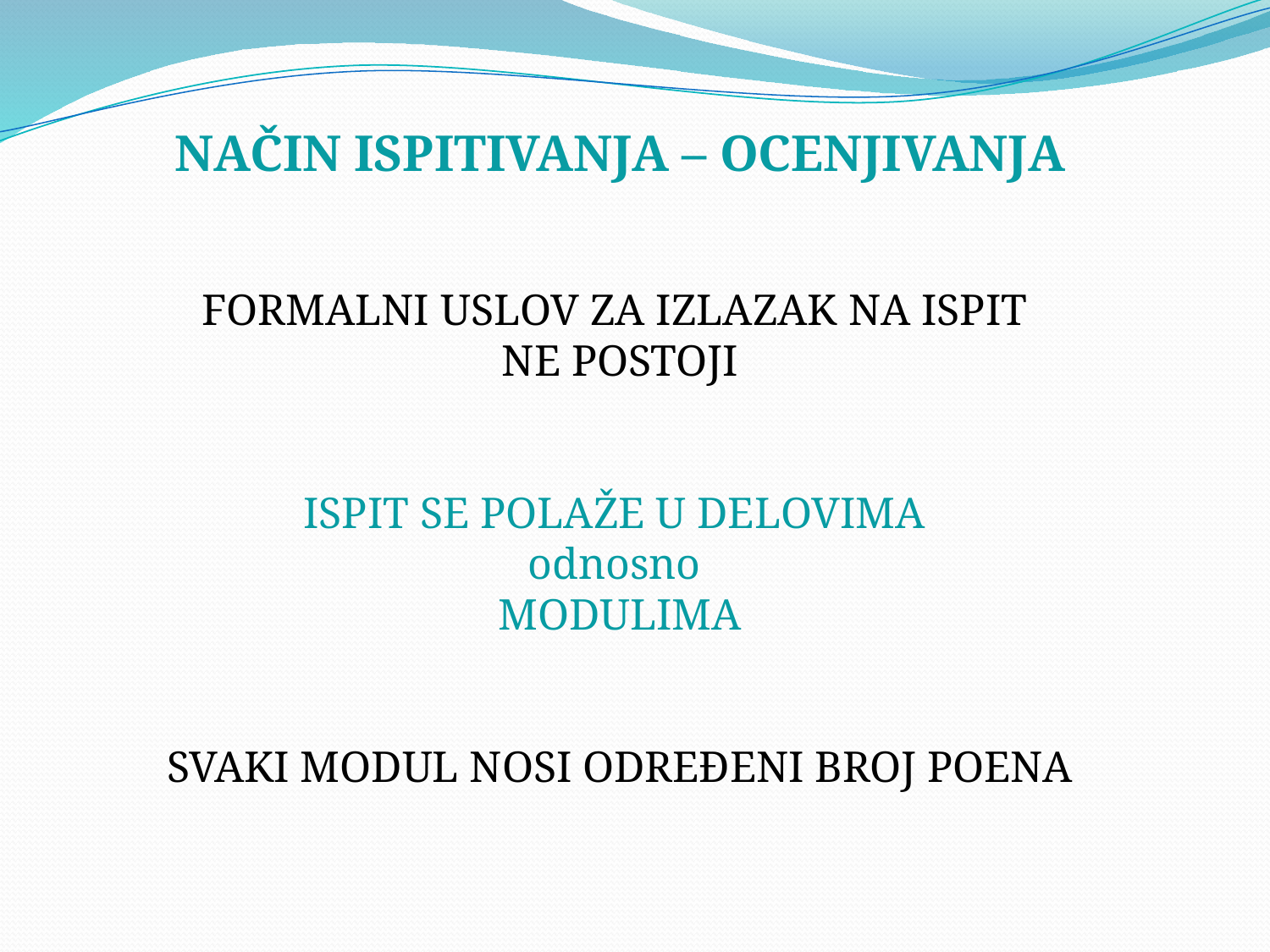

NAČIN ISPITIVANJA – OCENJIVANJA

FORMALNI USLOV ZA IZLAZAK NA ISPIT
NE POSTOJI

ISPIT SE POLAŽE U DELOVIMA
odnosno
MODULIMA

SVAKI MODUL NOSI ODREĐENI BROJ POENA